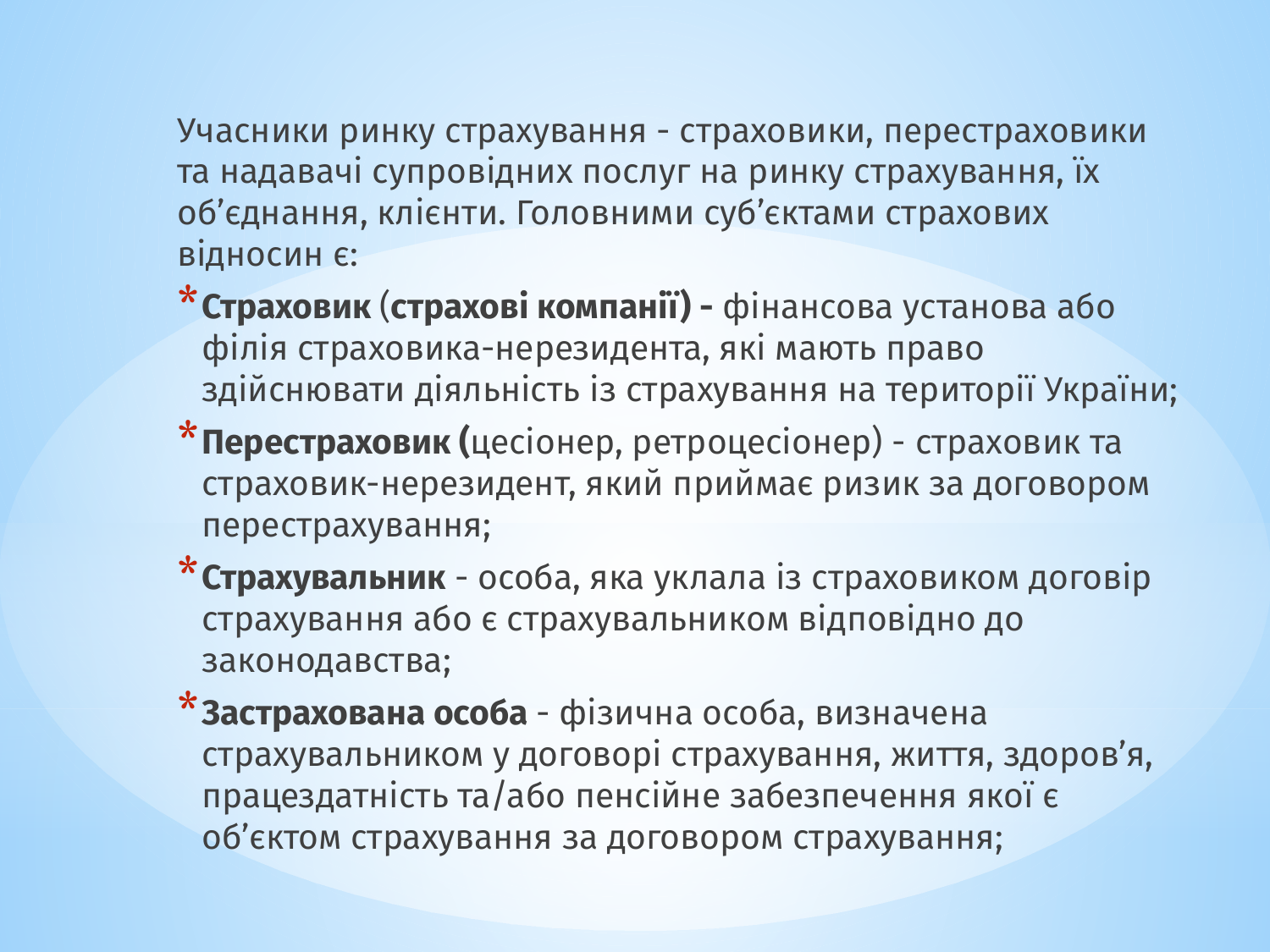

Учасники ринку страхування - страховики, перестраховики та надавачі супровідних послуг на ринку страхування, їх об’єднання, клієнти. Головними суб’єктами страхових відносин є:
Страховик (страхові компанії) - фінансова установа або філія страховика-нерезидента, які мають право здійснювати діяльність із страхування на території України;
Перестраховик (цесіонер, ретроцесіонер) - страховик та страховик-нерезидент, який приймає ризик за договором перестрахування;
Страхувальник - особа, яка уклала із страховиком договір страхування або є страхувальником відповідно до законодавства;
Застрахована особа - фізична особа, визначена страхувальником у договорі страхування, життя, здоров’я, працездатність та/або пенсійне забезпечення якої є об’єктом страхування за договором страхування;